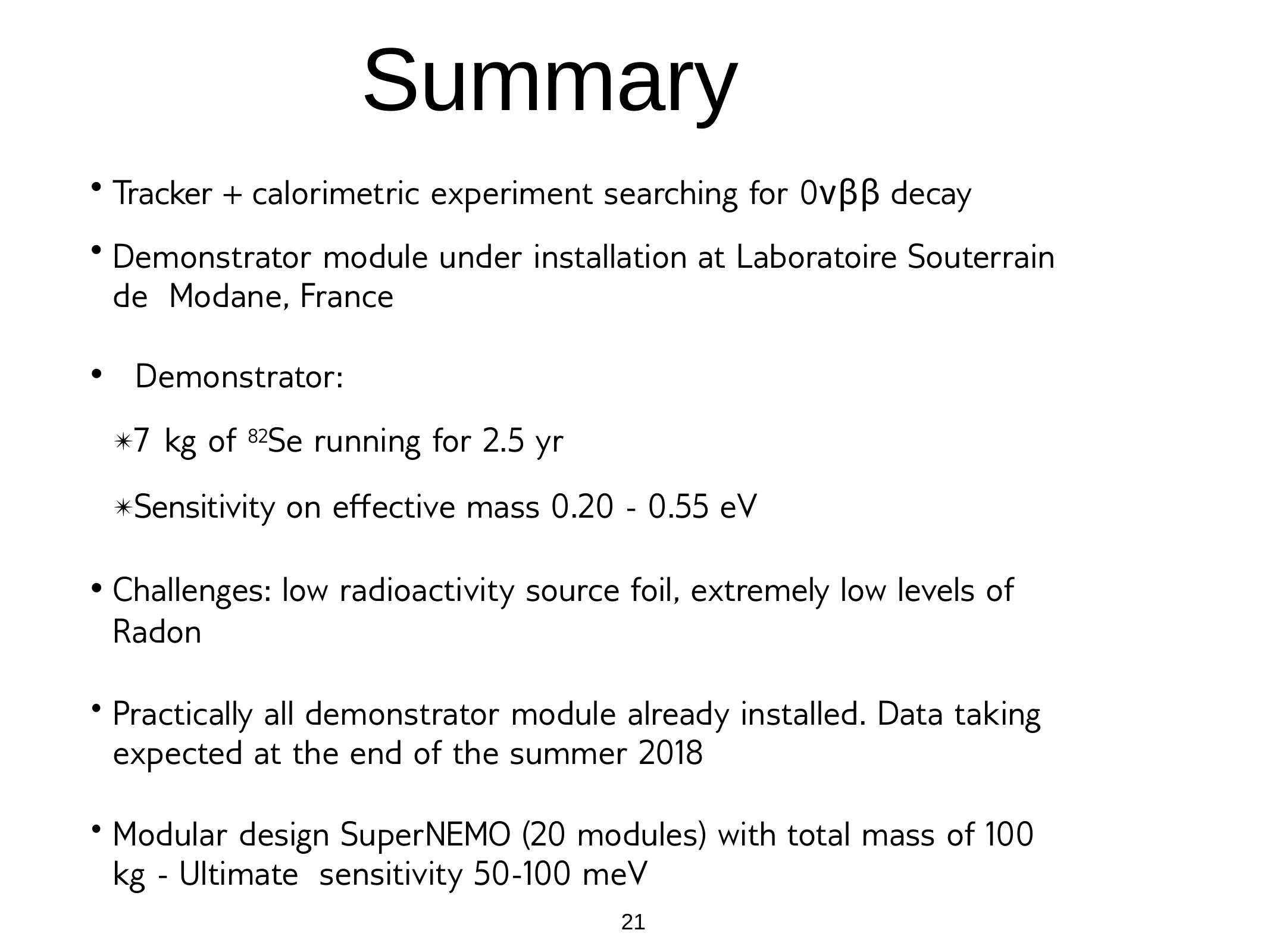

# Summary
Tracker + calorimetric experiment searching for 0νββ decay
Demonstrator module under installation at Laboratoire Souterrain de  Modane, France

Demonstrator:
✴7  kg of 82Se running for 2.5 yr
✴Sensitivity on effective mass 0.20 - 0.55 eV

Challenges: low radioactivity source foil, extremely low levels of  Radon

Practically all demonstrator module already installed. Data taking expected at the end of the summer 2018

Modular design SuperNEMO (20 modules) with total mass of 100 kg - Ultimate  sensitivity 50-100 meV
21